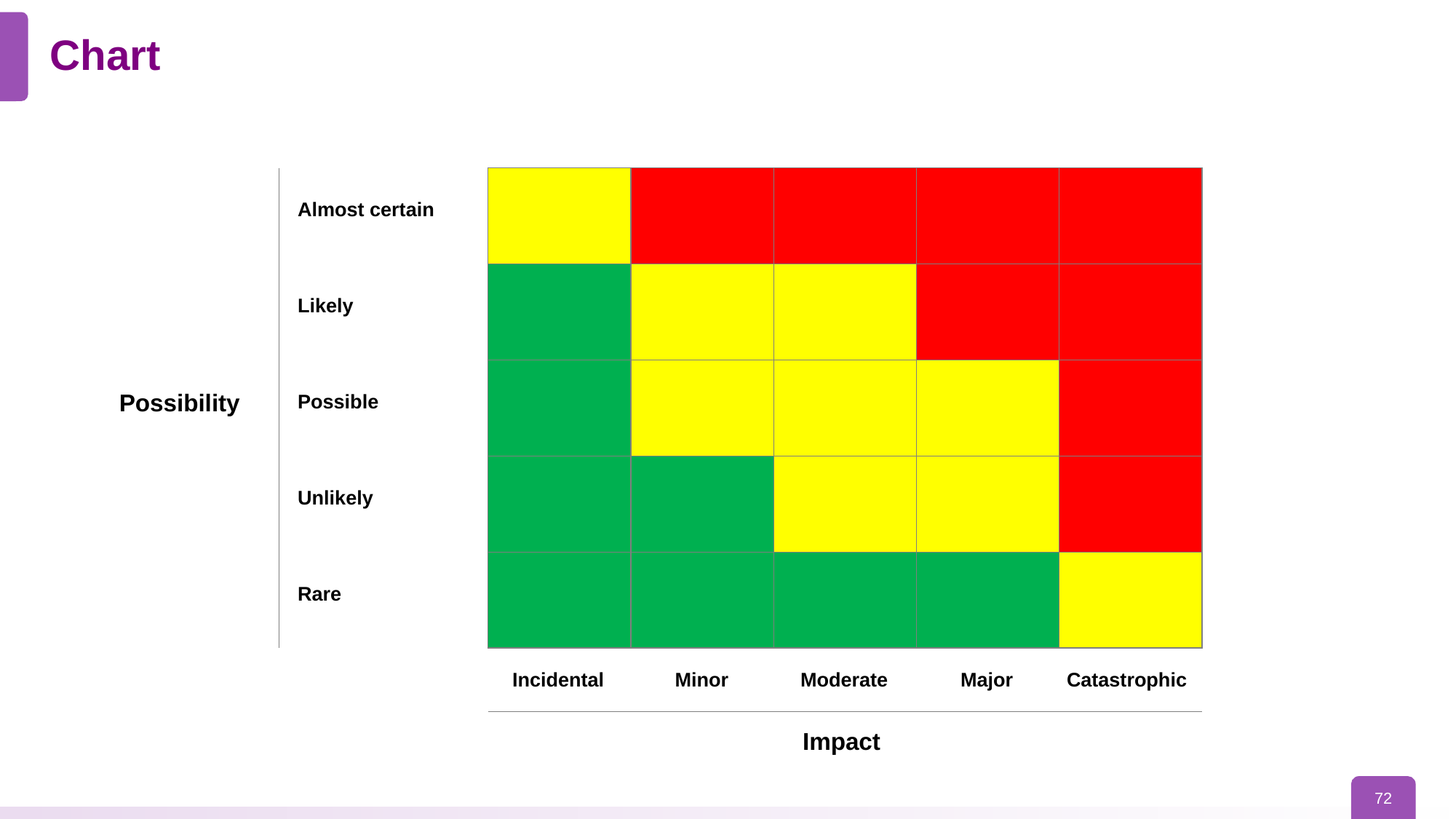

# Chart

Almost certain

Likely

Possibility
Possible

Unlikely

Rare
Incidental
Minor
Moderate
Major
Catastrophic
Impact
72